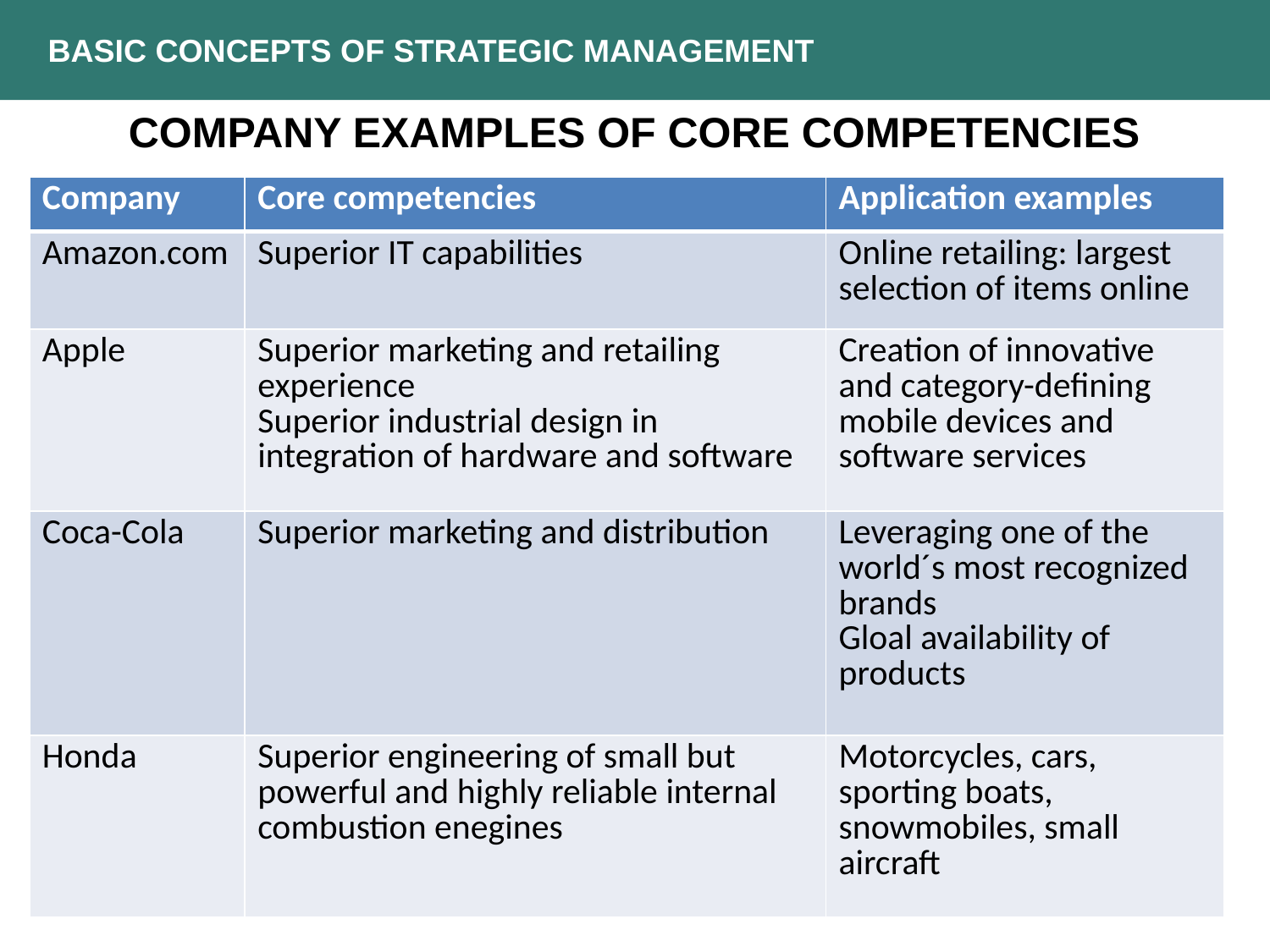

BASIC CONCEPTS OF STRATEGIC MANAGEMENT
Company examples of core competencies
| Company | Core competencies | Application examples |
| --- | --- | --- |
| Amazon.com | Superior IT capabilities | Online retailing: largest selection of items online |
| Apple | Superior marketing and retailing experience Superior industrial design in integration of hardware and software | Creation of innovative and category-defining mobile devices and software services |
| Coca-Cola | Superior marketing and distribution | Leveraging one of the world´s most recognized brands Gloal availability of products |
| Honda | Superior engineering of small but powerful and highly reliable internal combustion enegines | Motorcycles, cars, sporting boats, snowmobiles, small aircraft |